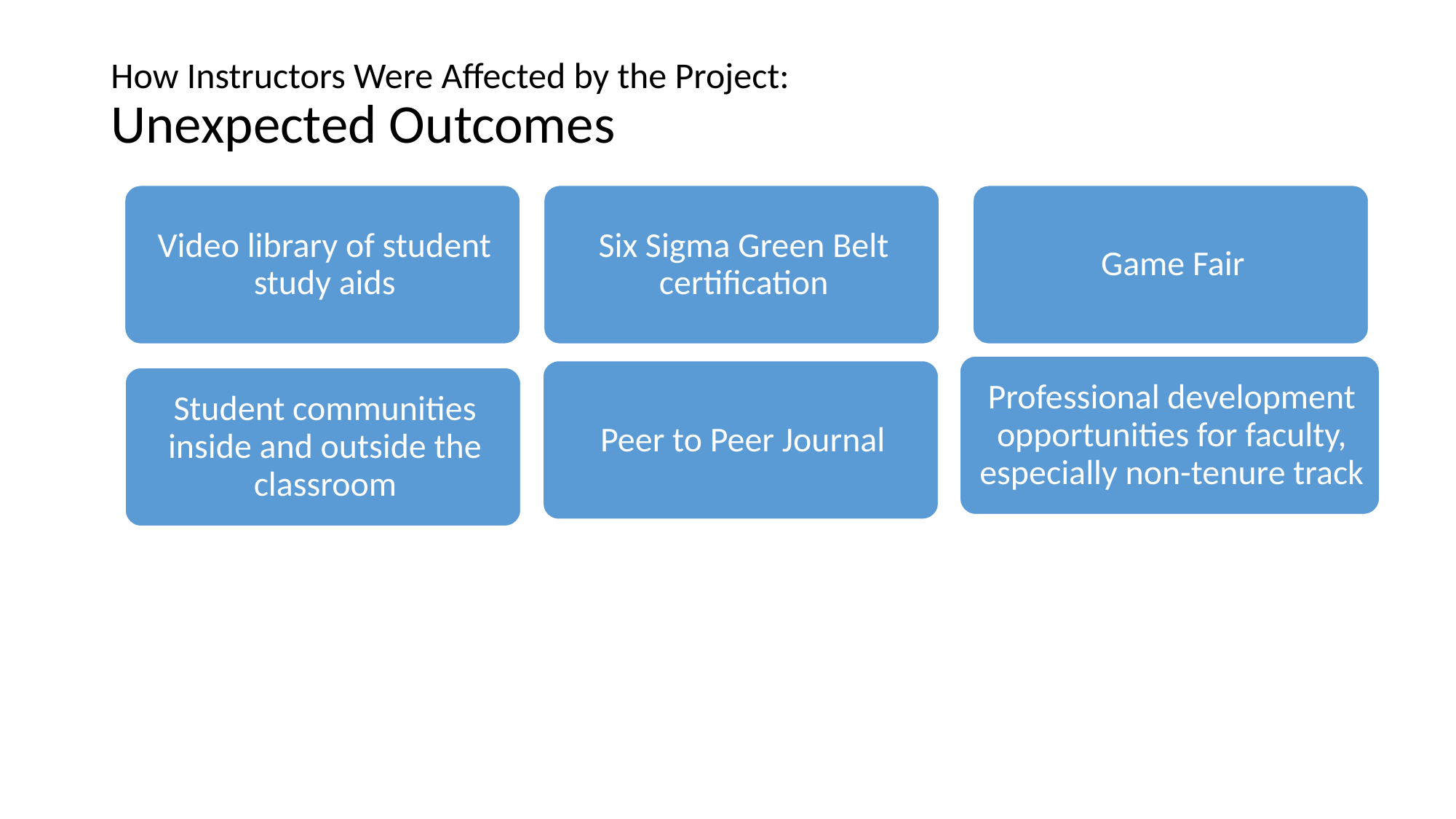

# How Instructors Were Affected by the Project: Unexpected Outcomes
Professional development opportunities for faculty, especially non-tenure track
Video library of student study aids
Student communities inside and outside the classroom
Six Sigma Green Belt certification
Game Fair
Peer to Peer Journal